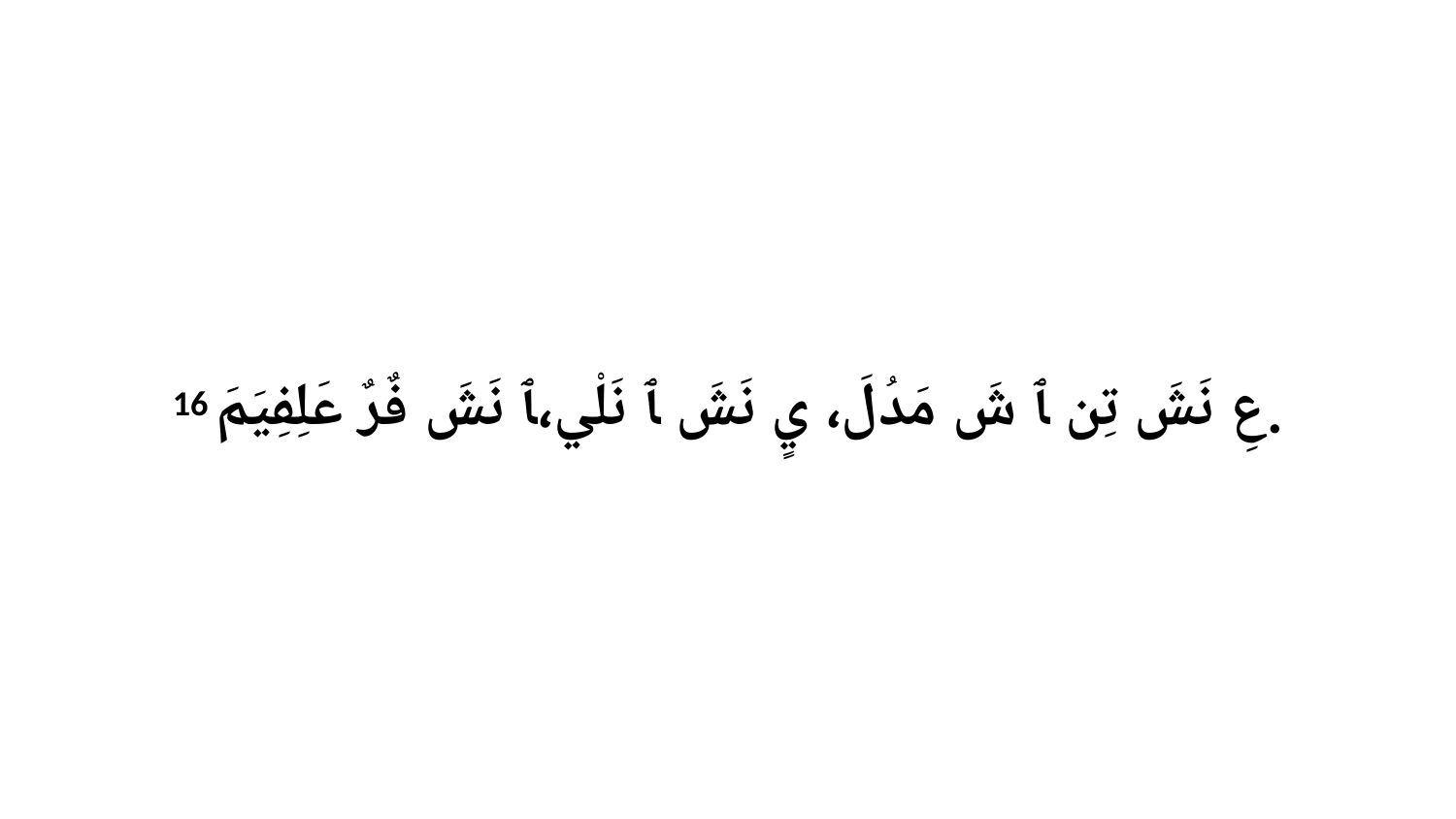

16 عِ نَشَ تِن ﭑ شَ مَدُلَ، يٍ نَشَ ﭑ نَلْي،ﭑ نَشَ فٌرٌ عَلِفِيَمَ.